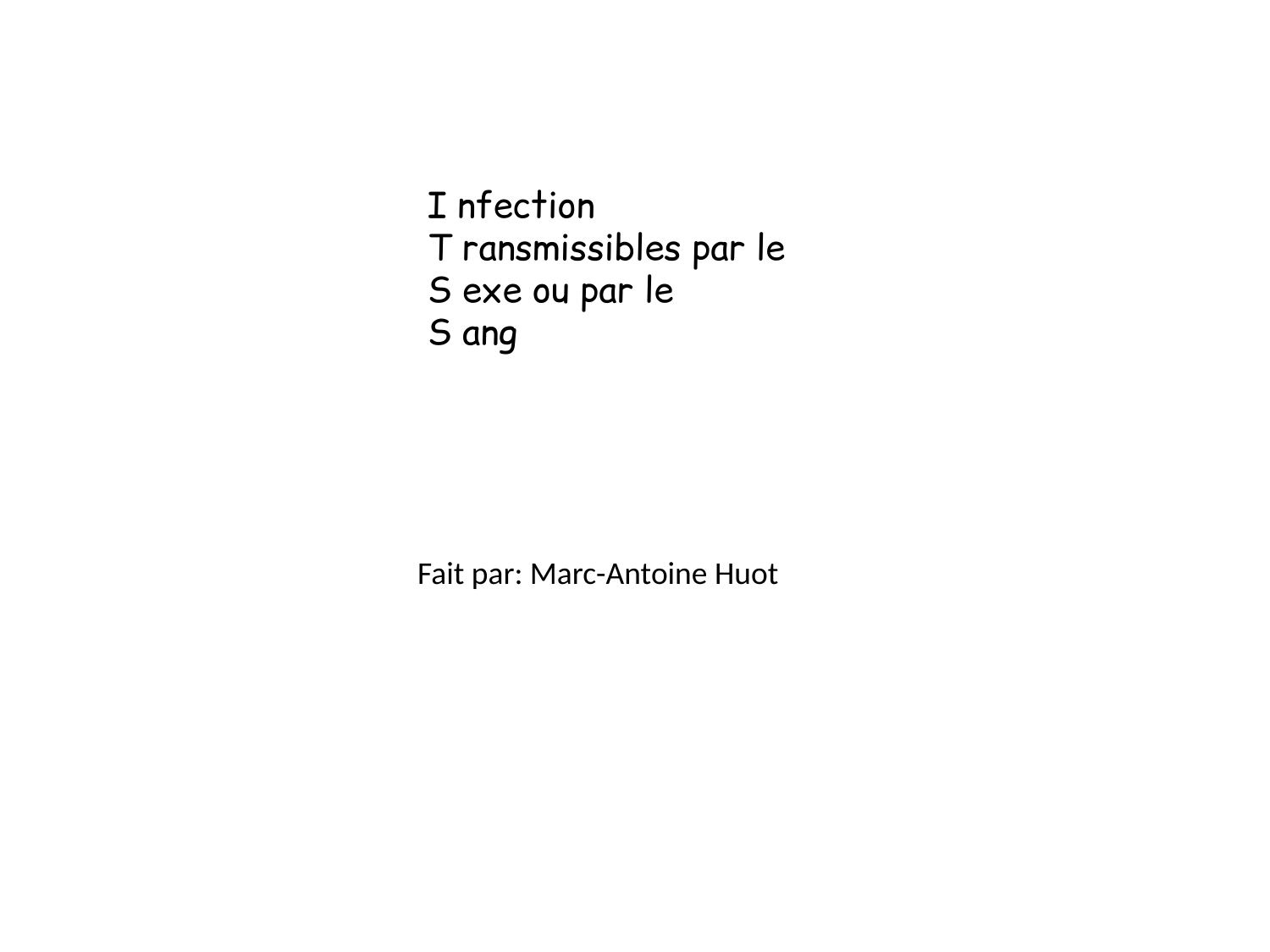

I nfection
T ransmissibles par le
S exe ou par le
S ang
Fait par: Marc-Antoine Huot